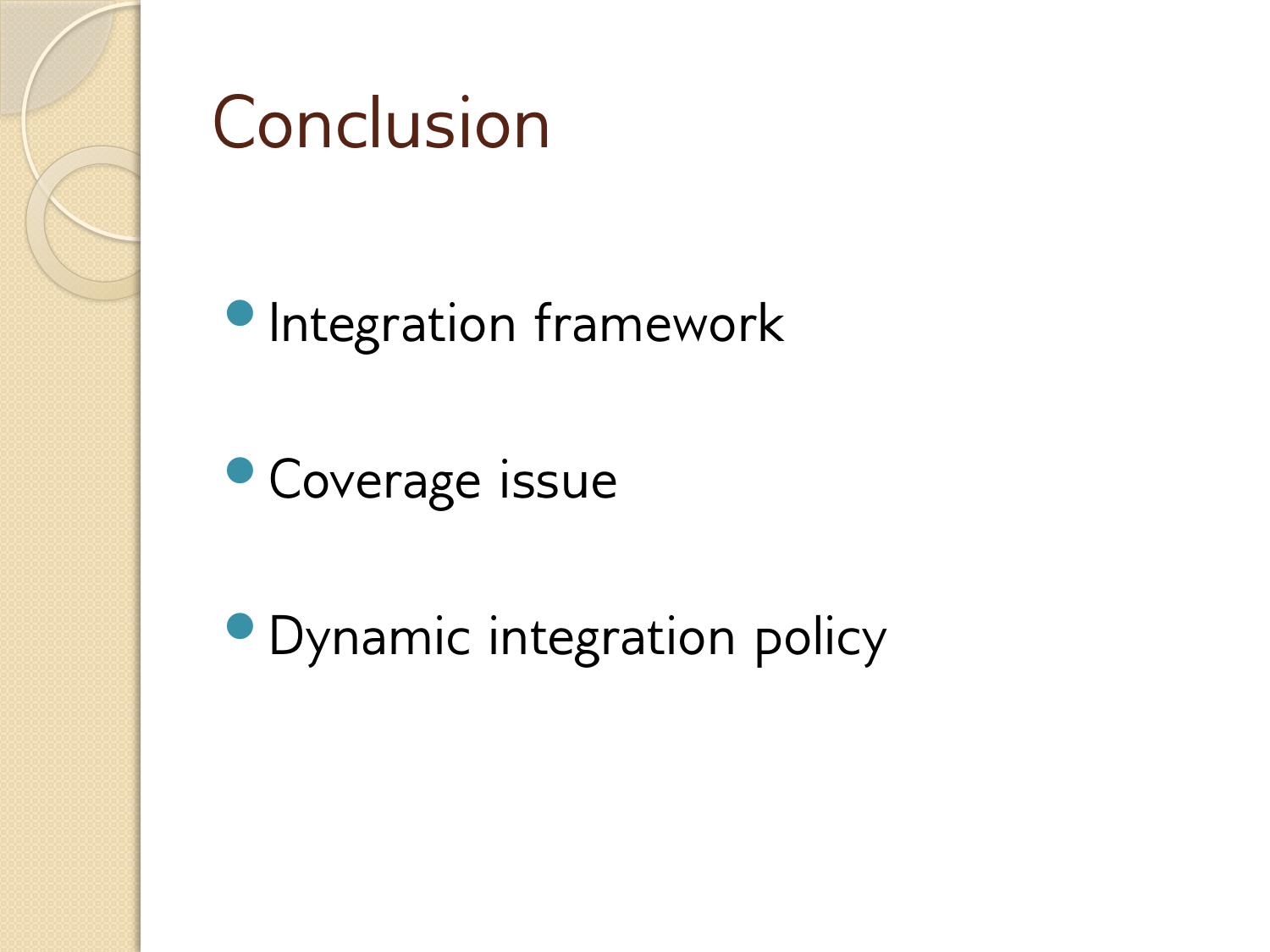

# Conclusion

Integration framework

Coverage issue

Dynamic integration policy